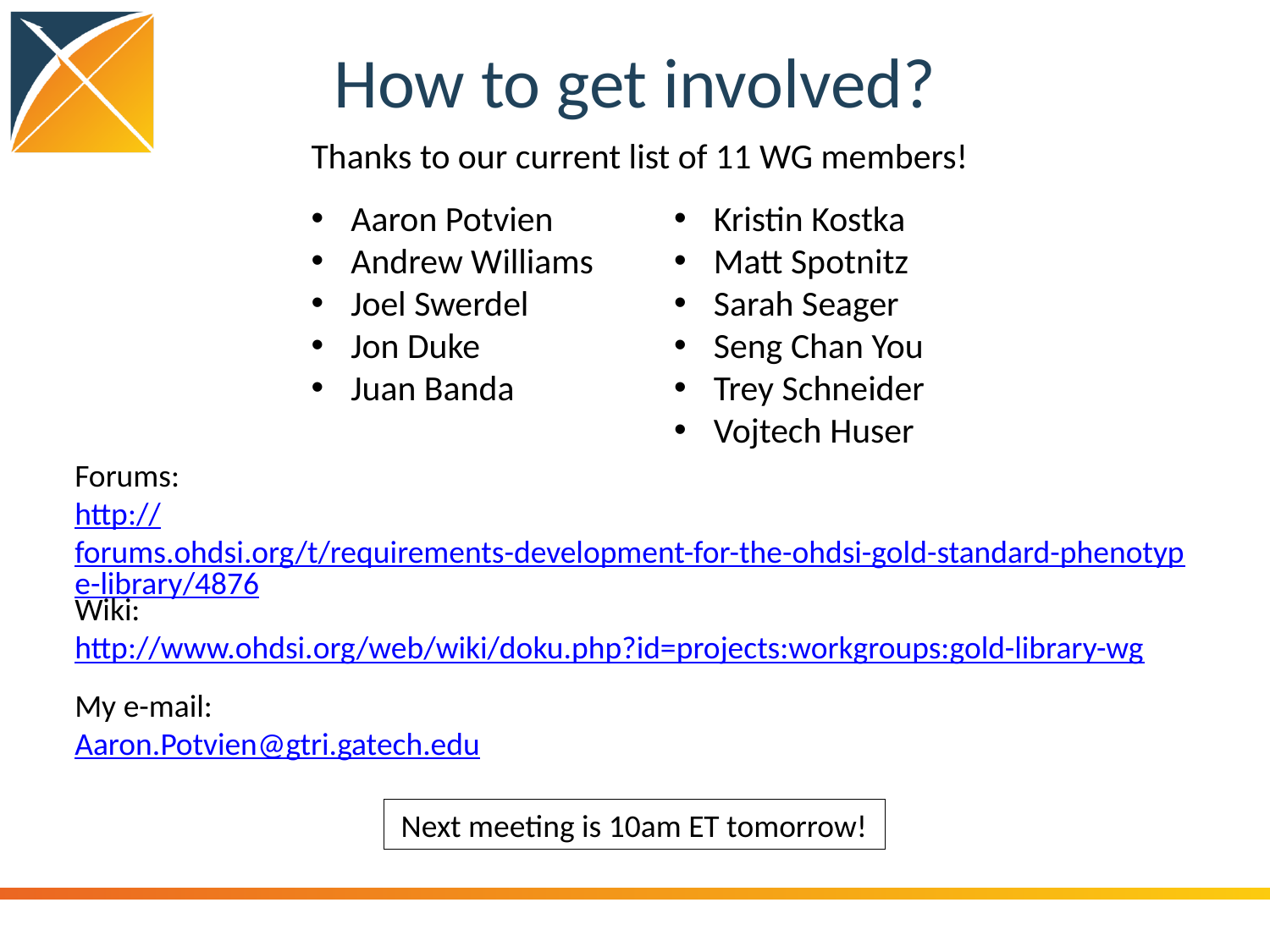

# How to get involved?
Thanks to our current list of 11 WG members!
Aaron Potvien
Andrew Williams
Joel Swerdel
Jon Duke
Juan Banda
Kristin Kostka
Matt Spotnitz
Sarah Seager
Seng Chan You
Trey Schneider
Vojtech Huser
Forums:
http://forums.ohdsi.org/t/requirements-development-for-the-ohdsi-gold-standard-phenotype-library/4876
Wiki:
http://www.ohdsi.org/web/wiki/doku.php?id=projects:workgroups:gold-library-wg
My e-mail:
Aaron.Potvien@gtri.gatech.edu
Next meeting is 10am ET tomorrow!